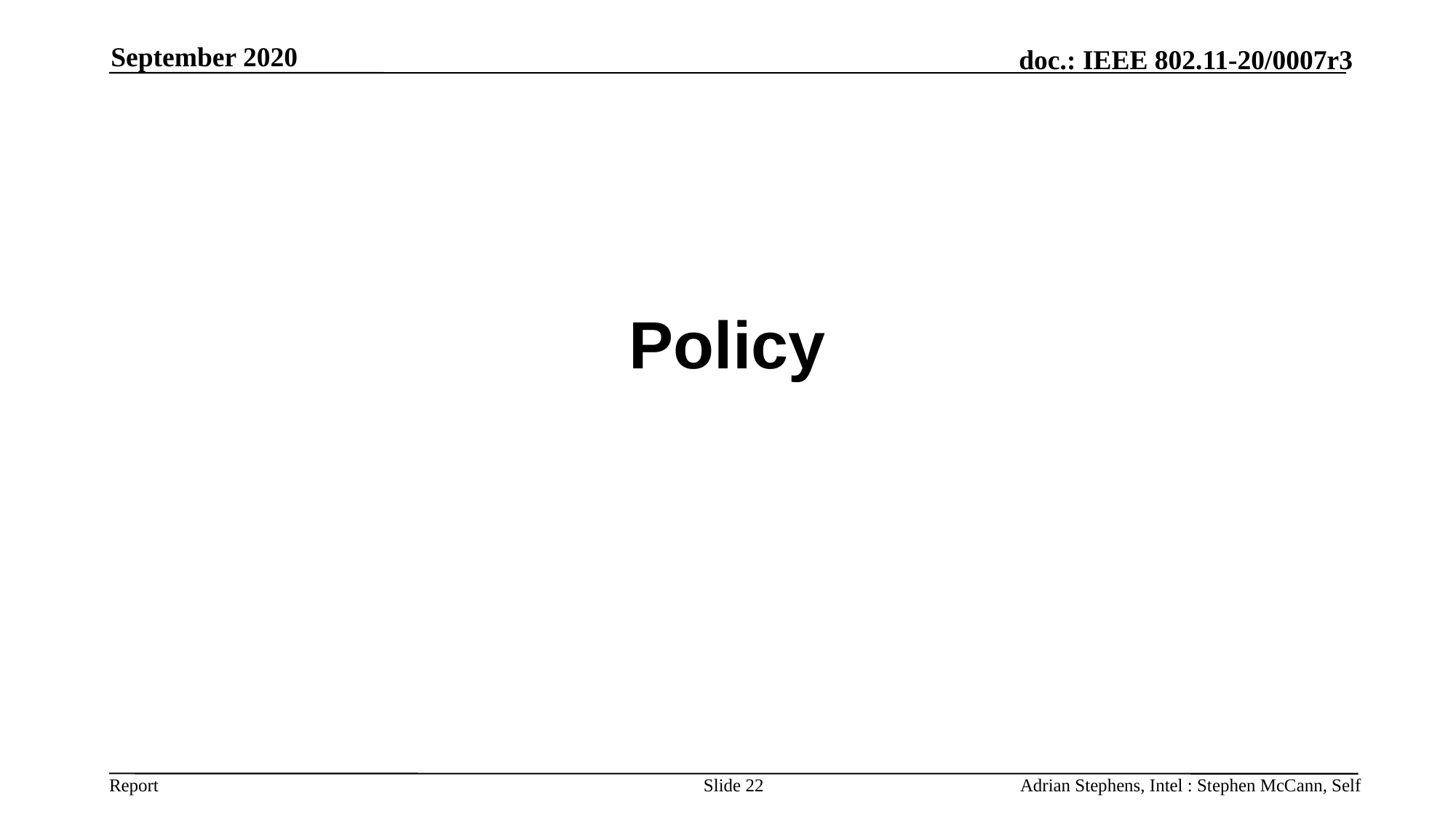

September 2020
# Policy
Slide 22
Adrian Stephens, Intel : Stephen McCann, Self